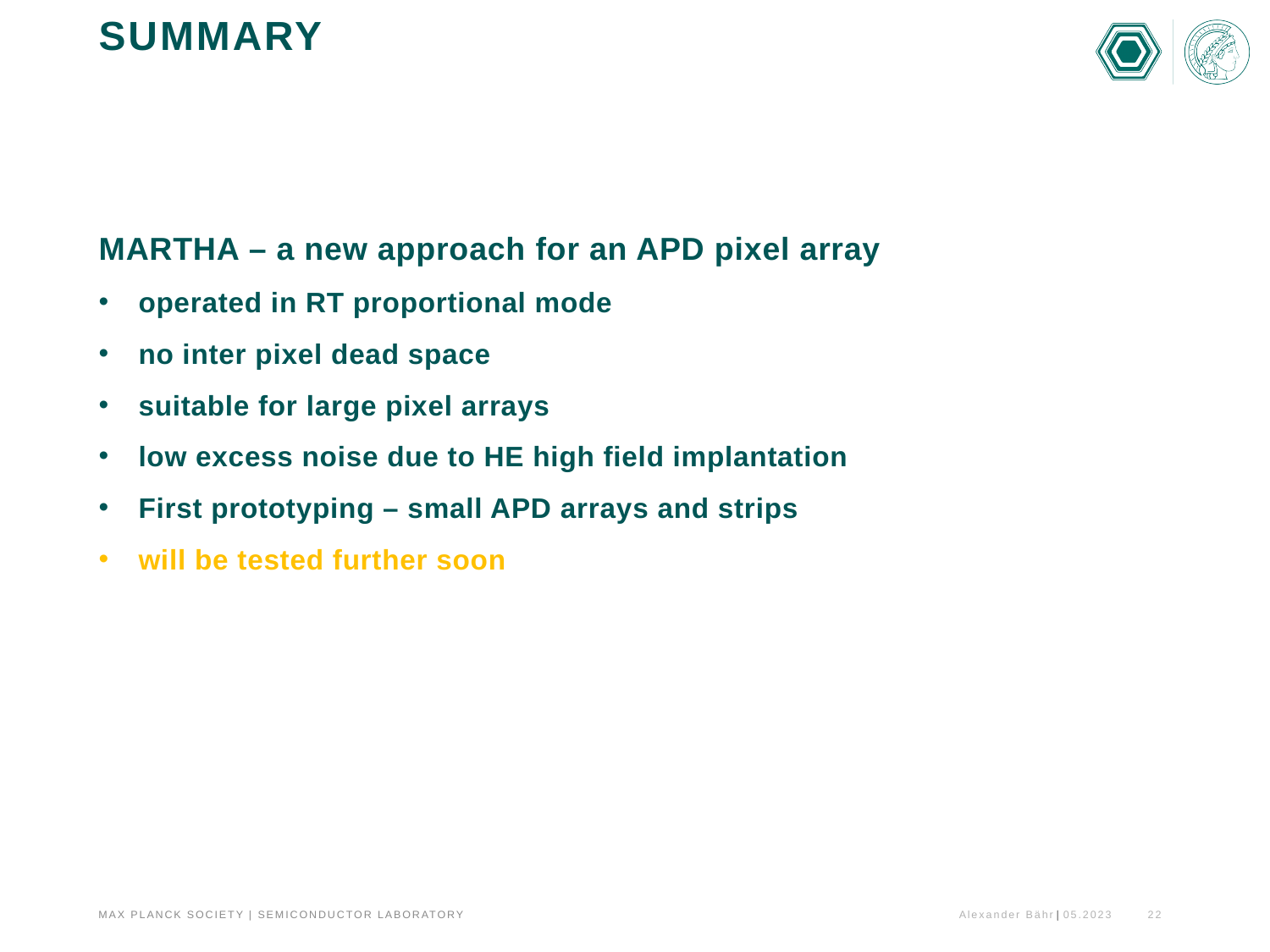

# summary
MARTHA – a new approach for an APD pixel array
operated in RT proportional mode
no inter pixel dead space
suitable for large pixel arrays
low excess noise due to HE high field implantation
First prototyping – small APD arrays and strips
will be tested further soon

Alexander Bähr
05.2023
22